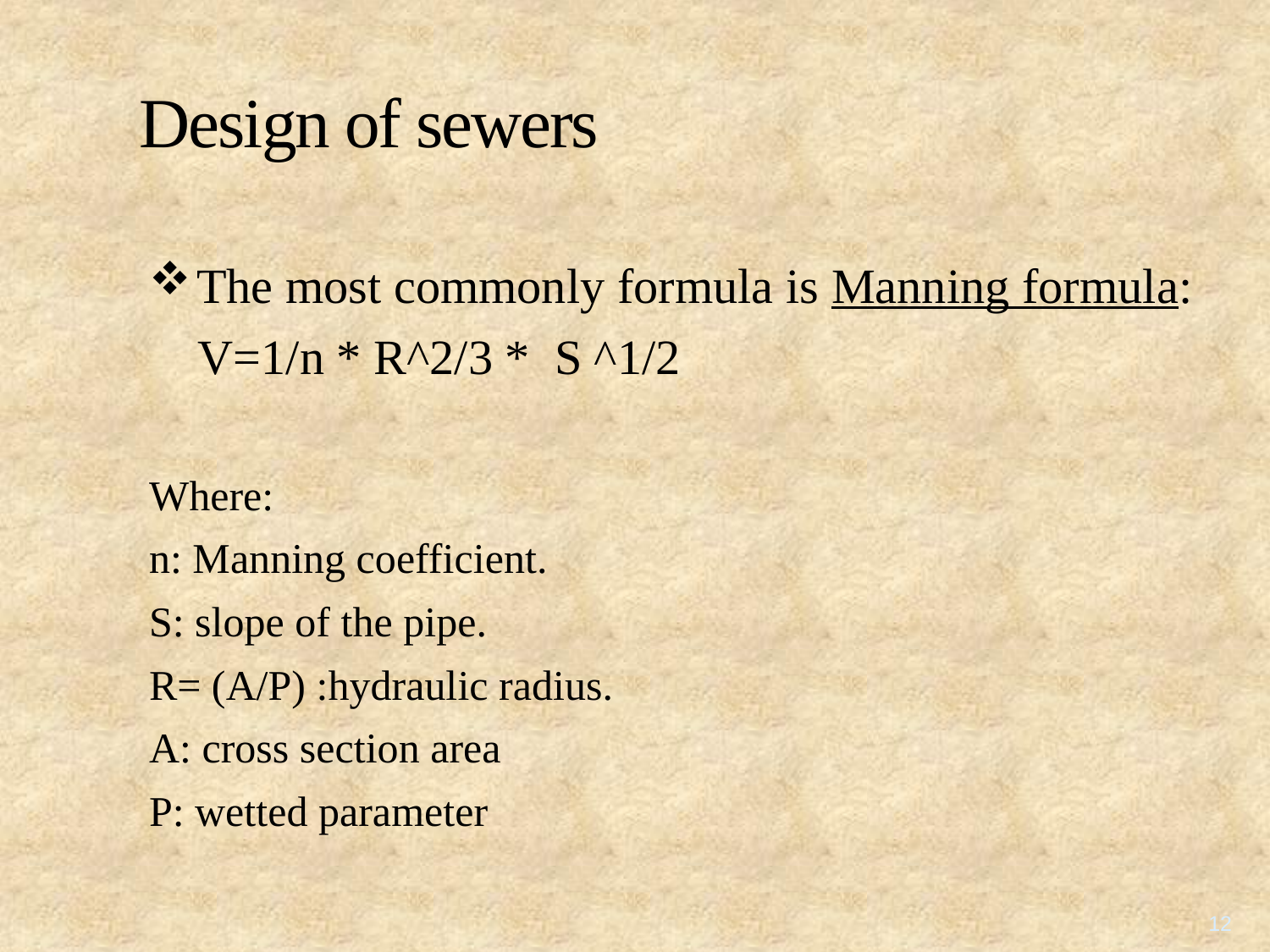

# Design of sewers
The most commonly formula is Manning formula:
    V=1/n * R^2/3 *  S ^1/2

Where:
n: Manning coefficient.
S: slope of the pipe.
R= (A/P) :hydraulic radius.
A: cross section area
P: wetted parameter
12